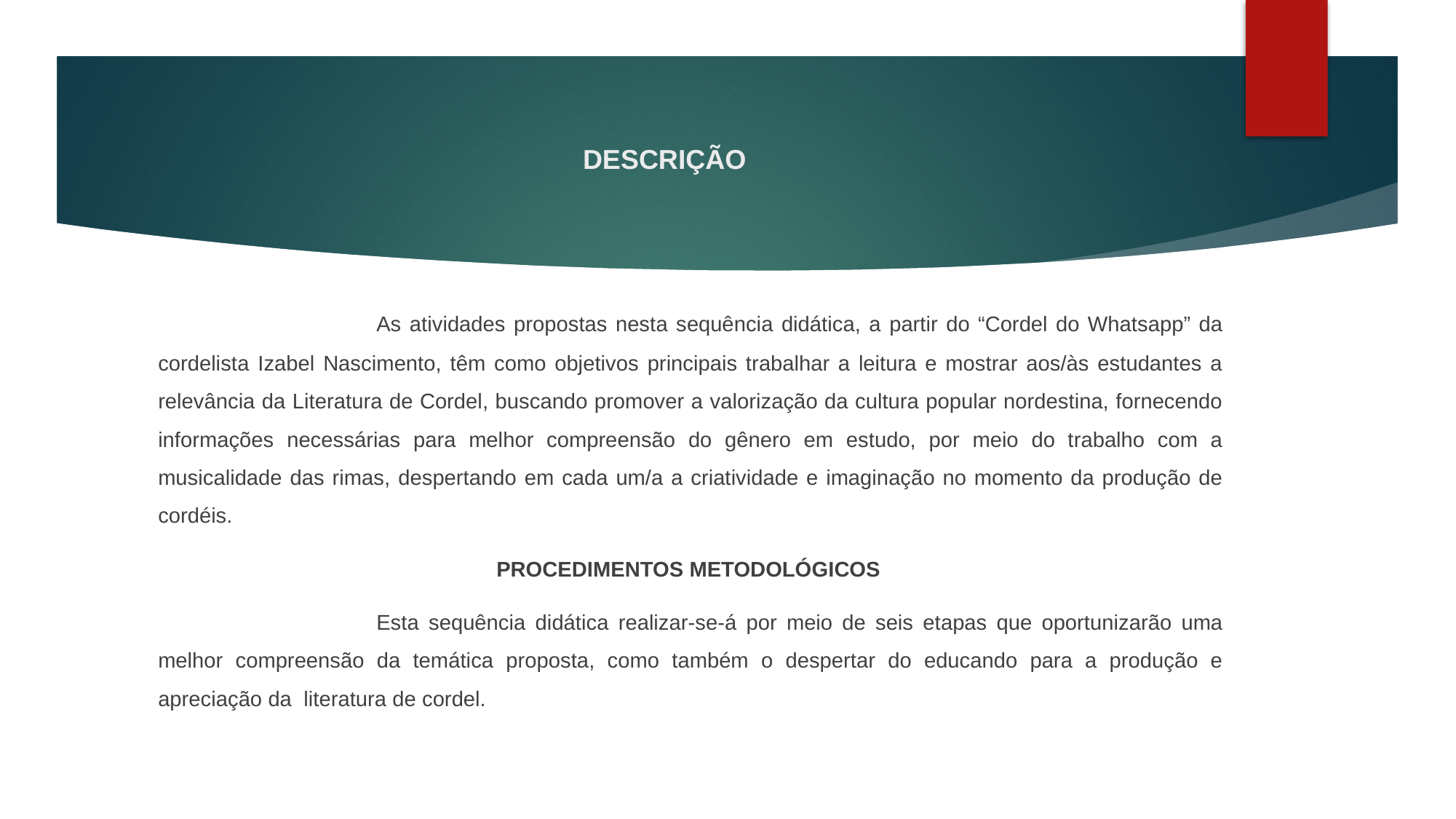

# DESCRIÇÃO

		As atividades propostas nesta sequência didática, a partir do “Cordel do Whatsapp” da cordelista Izabel Nascimento, têm como objetivos principais trabalhar a leitura e mostrar aos/às estudantes a relevância da Literatura de Cordel, buscando promover a valorização da cultura popular nordestina, fornecendo informações necessárias para melhor compreensão do gênero em estudo, por meio do trabalho com a musicalidade das rimas, despertando em cada um/a a criatividade e imaginação no momento da produção de cordéis.
PROCEDIMENTOS METODOLÓGICOS
		Esta sequência didática realizar-se-á por meio de seis etapas que oportunizarão uma melhor compreensão da temática proposta, como também o despertar do educando para a produção e apreciação da  literatura de cordel.